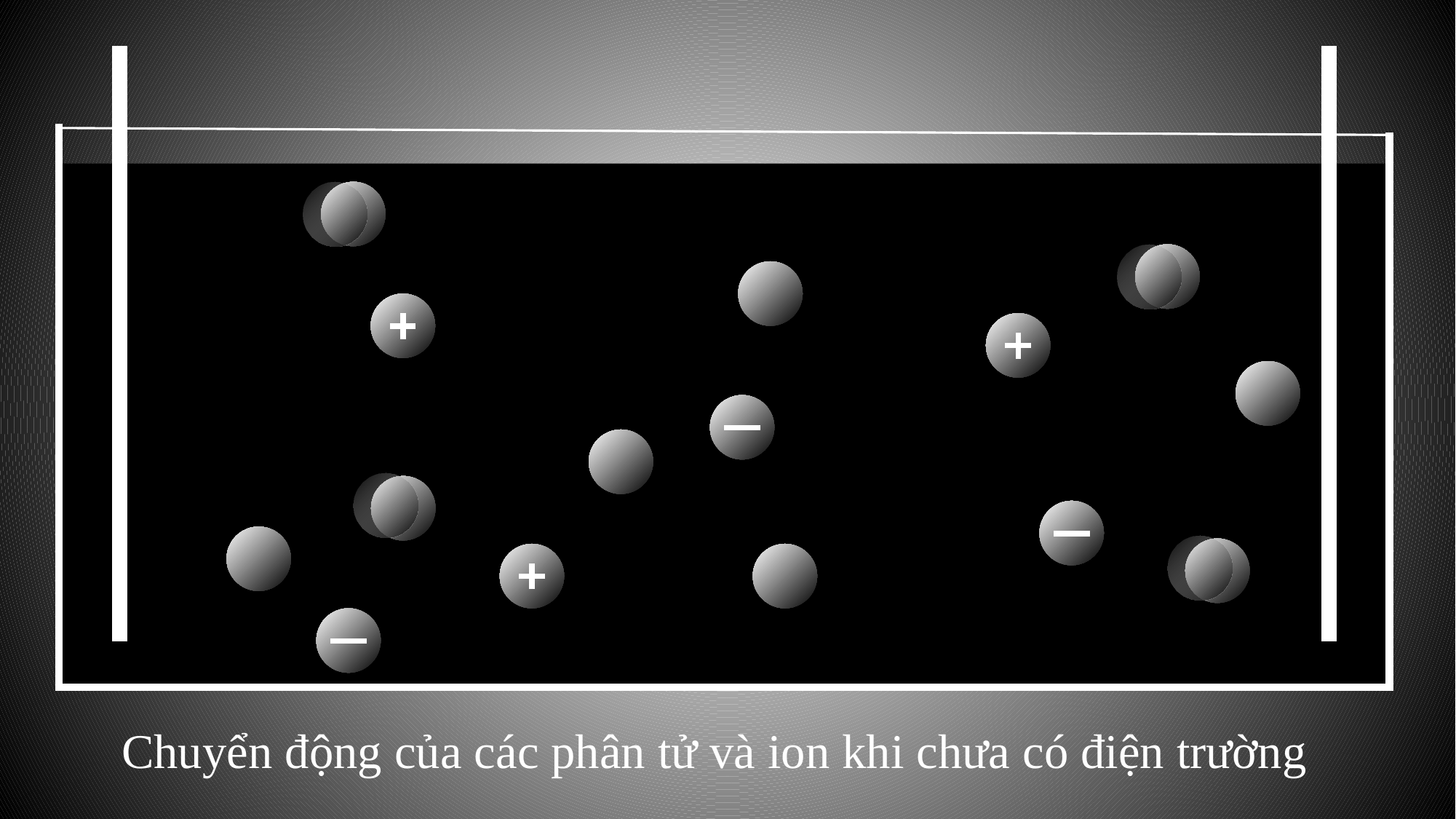

# Chuyển động của các phân tử và ion khi chưa có điện trường